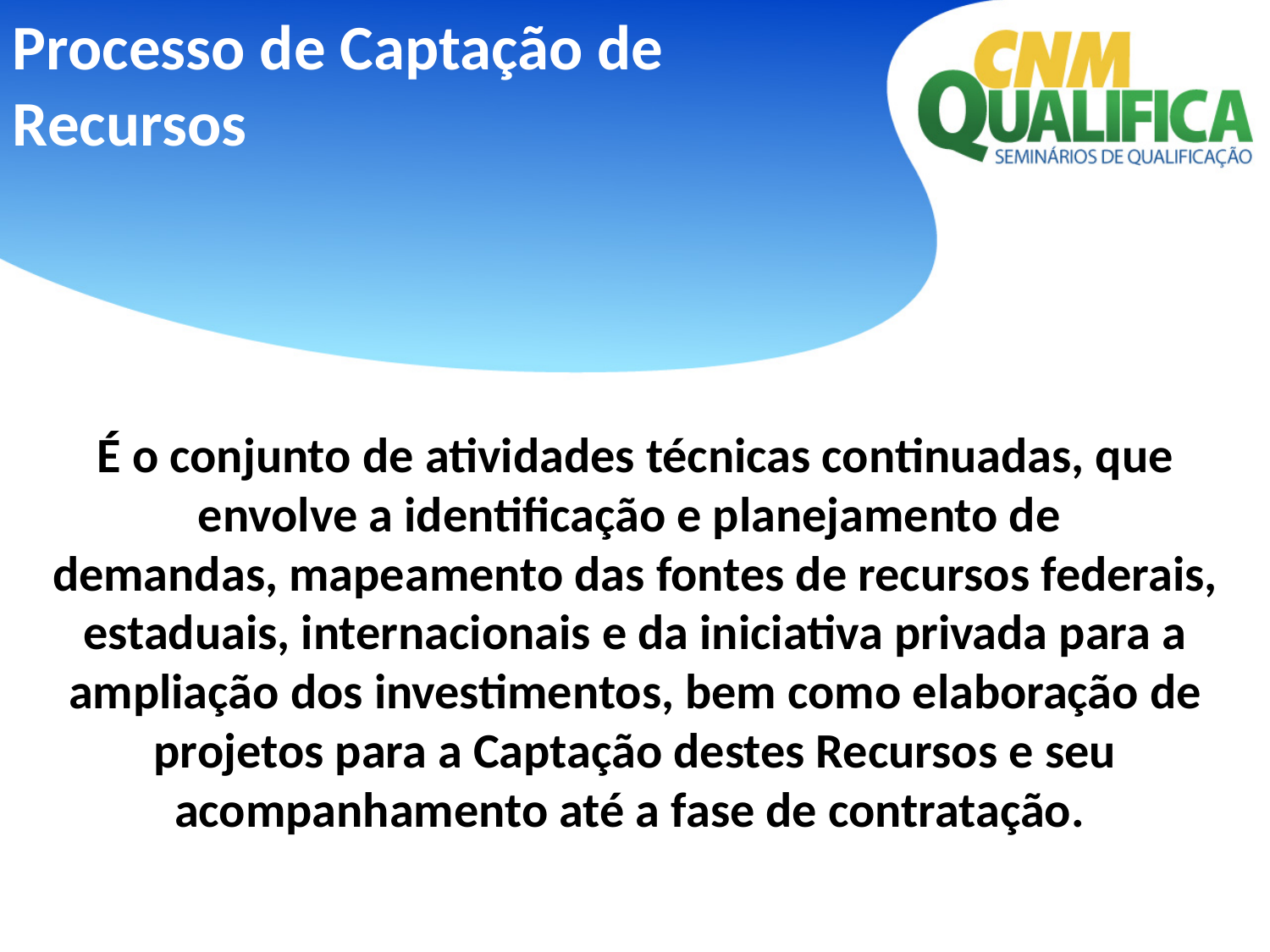

Processo de Captação de Recursos

É o conjunto de atividades técnicas continuadas, que envolve a identificação e planejamento de
demandas, mapeamento das fontes de recursos federais, estaduais, internacionais e da iniciativa privada para a ampliação dos investimentos, bem como elaboração de projetos para a Captação destes Recursos e seu acompanhamento até a fase de contratação.